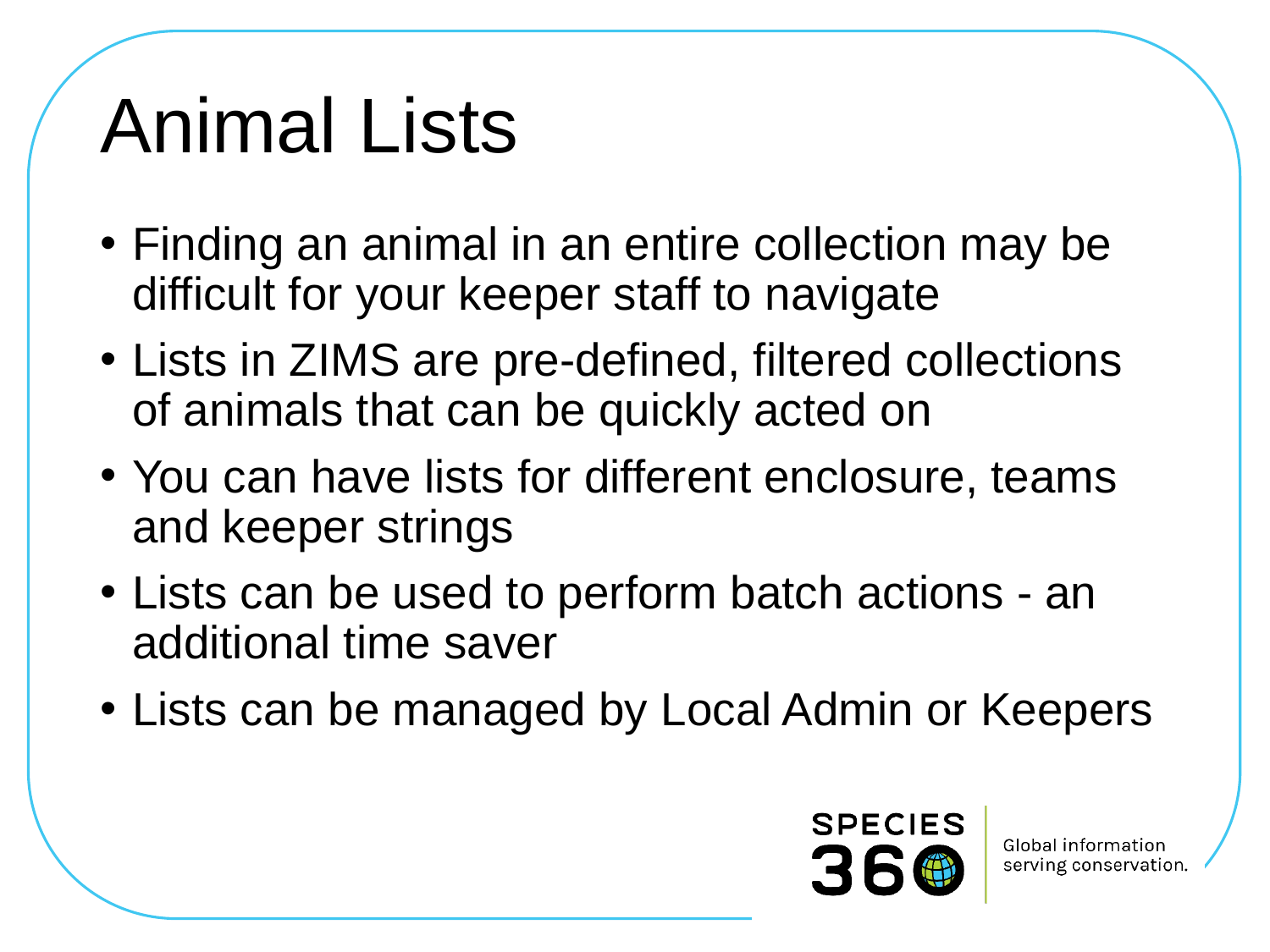

# Animal Lists
Finding an animal in an entire collection may be difficult for your keeper staff to navigate
Lists in ZIMS are pre-defined, filtered collections of animals that can be quickly acted on
You can have lists for different enclosure, teams and keeper strings
Lists can be used to perform batch actions - an additional time saver
Lists can be managed by Local Admin or Keepers